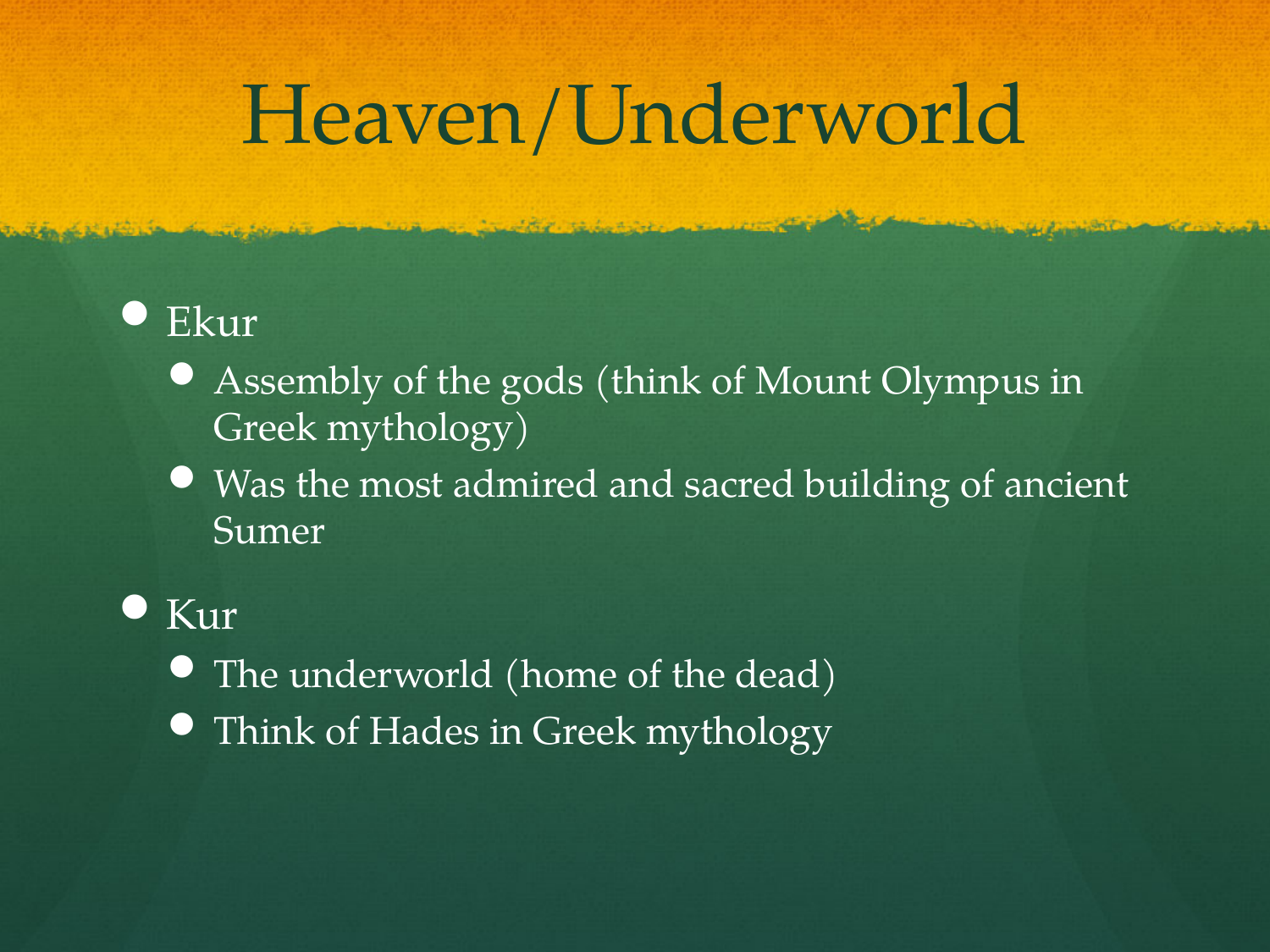

# Heaven/Underworld
Ekur
Assembly of the gods (think of Mount Olympus in Greek mythology)
Was the most admired and sacred building of ancient Sumer
Kur
The underworld (home of the dead)
Think of Hades in Greek mythology